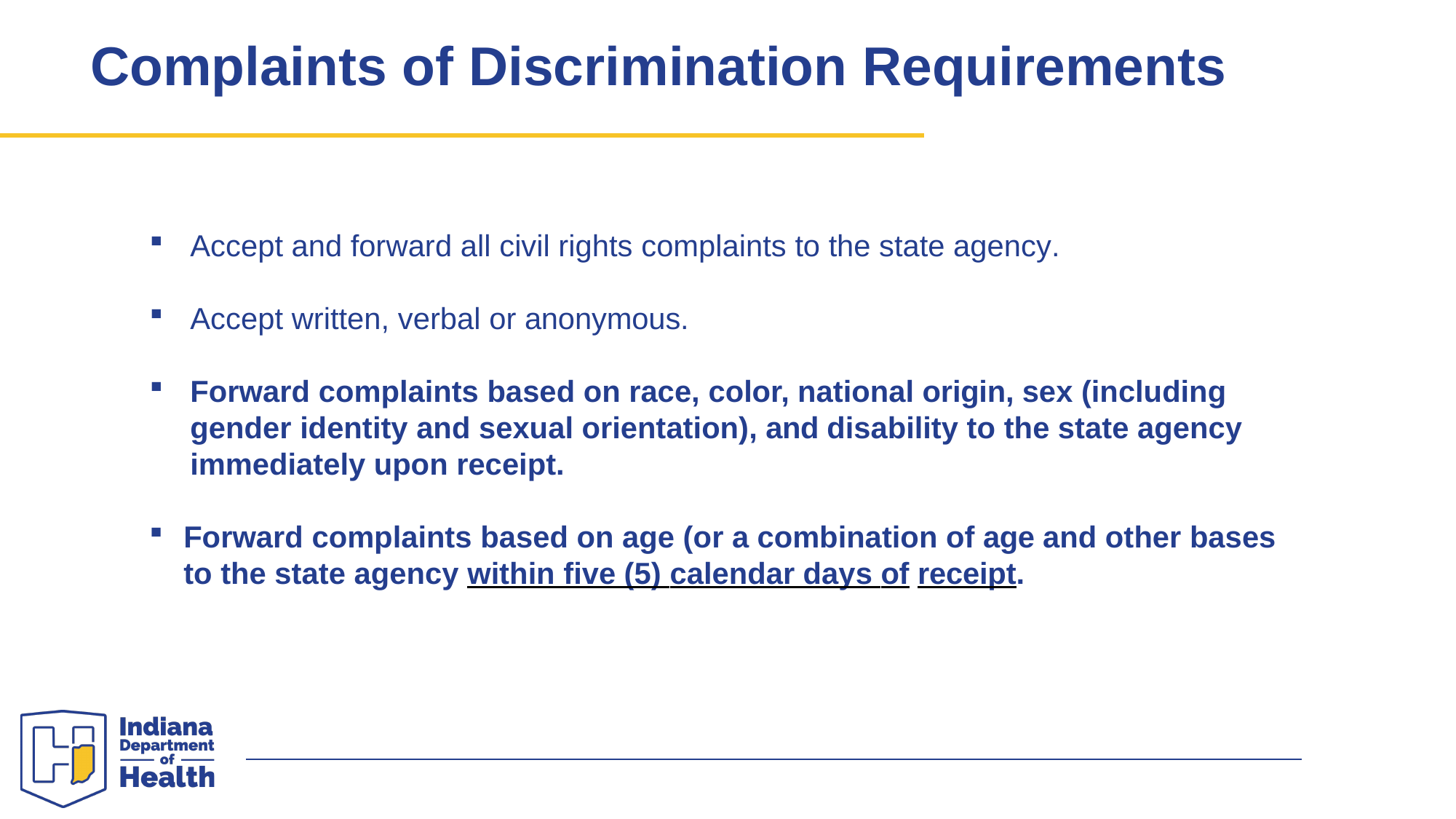

# Complaints of Discrimination Requirements
United States Department of Agriculture
Accept and forward all civil rights complaints to the state agency.
Accept written, verbal or anonymous.
Forward complaints based on race, color, national origin, sex (including gender identity and sexual orientation), and disability to the state agency immediately upon receipt.
Forward complaints based on age (or a combination of age and other bases to the state agency within five (5) calendar days of receipt.
35